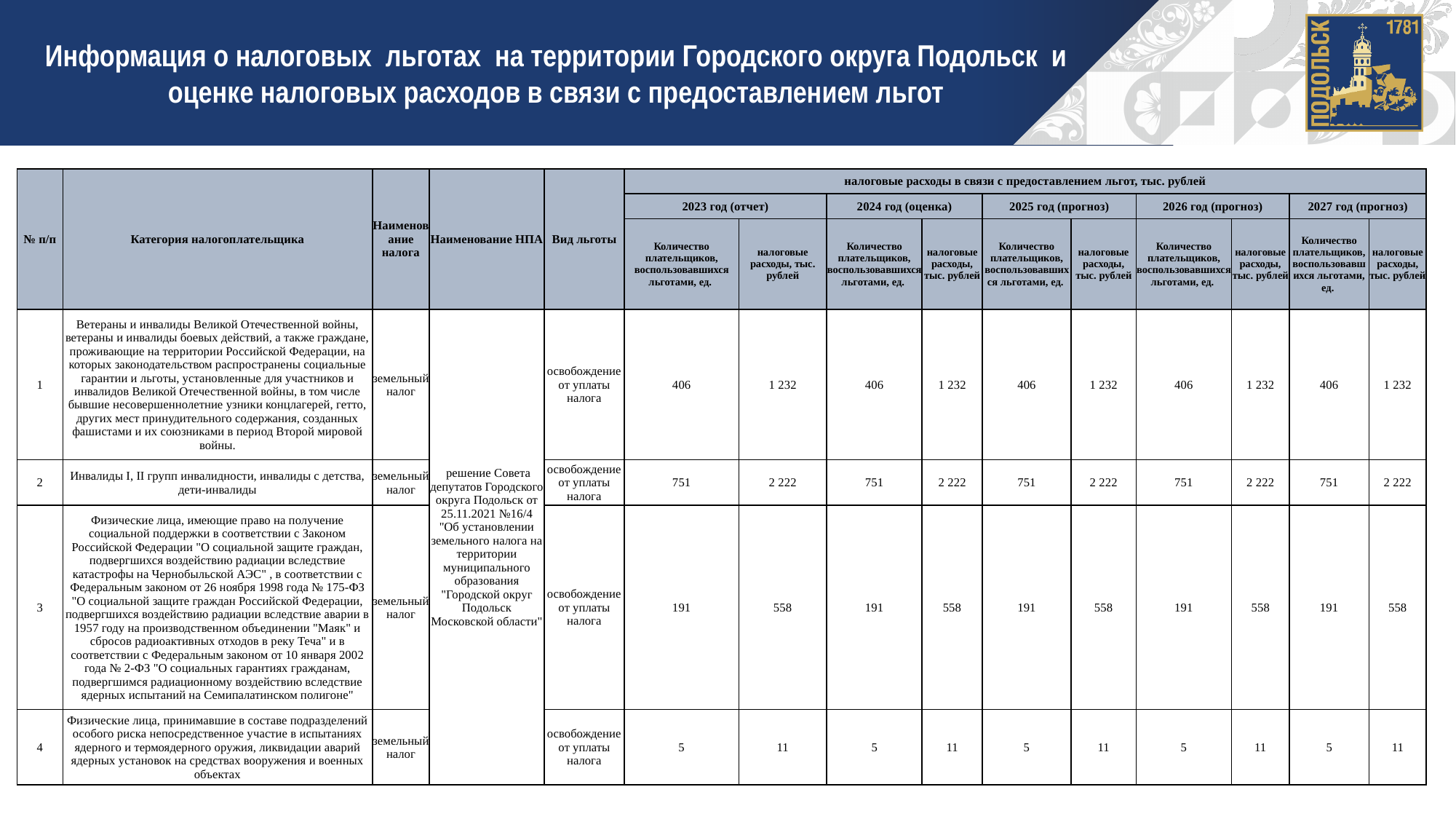

Информация о налоговых  льготах  на территории Городского округа Подольск  и оценке налоговых расходов в связи с предоставлением льгот
| № п/п | Категория налогоплательщика | Наименование налога | Наименование НПА | Вид льготы | налоговые расходы в связи с предоставлением льгот, тыс. рублей |  |  |  |  |  |  |  |  |  |
| --- | --- | --- | --- | --- | --- | --- | --- | --- | --- | --- | --- | --- | --- | --- |
|  |  |  |  |  | 2023 год (отчет) |  | 2024 год (оценка) |  | 2025 год (прогноз) |  | 2026 год (прогноз) |  | 2027 год (прогноз) |  |
|  |  |  |  |  | Количество плательщиков, воспользовавшихся льготами, ед. | налоговые расходы, тыс. рублей | Количество плательщиков, воспользовавшихся льготами, ед. | налоговые расходы, тыс. рублей | Количество плательщиков, воспользовавшихся льготами, ед. | налоговые расходы, тыс. рублей | Количество плательщиков, воспользовавшихся льготами, ед. | налоговые расходы, тыс. рублей | Количество плательщиков, воспользовавшихся льготами, ед. | налоговые расходы, тыс. рублей |
| 1 | Ветераны и инвалиды Великой Отечественной войны, ветераны и инвалиды боевых действий, а также граждане, проживающие на территории Российской Федерации, на которых законодательством распространены социальные гарантии и льготы, установленные для участников и инвалидов Великой Отечественной войны, в том числе бывшие несовершеннолетние узники концлагерей, гетто, других мест принудительного содержания, созданных фашистами и их союзниками в период Второй мировой войны. | земельный налог | решение Совета депутатов Городского округа Подольск от 25.11.2021 №16/4 "Об установлении земельного налога на территории муниципального образования "Городской округ Подольск Московской области" | освобождение от уплаты налога | 406 | 1 232 | 406 | 1 232 | 406 | 1 232 | 406 | 1 232 | 406 | 1 232 |
| 2 | Инвалиды I, II групп инвалидности, инвалиды с детства, дети-инвалиды | земельный налог |  | освобождение от уплаты налога | 751 | 2 222 | 751 | 2 222 | 751 | 2 222 | 751 | 2 222 | 751 | 2 222 |
| 3 | Физические лица, имеющие право на получение социальной поддержки в соответствии с Законом Российской Федерации "О социальной защите граждан, подвергшихся воздействию радиации вследствие катастрофы на Чернобыльской АЭС" , в соответствии с Федеральным законом от 26 ноября 1998 года № 175-ФЗ "О социальной защите граждан Российской Федерации, подвергшихся воздействию радиации вследствие аварии в 1957 году на производственном объединении "Маяк" и сбросов радиоактивных отходов в реку Теча" и в соответствии с Федеральным законом от 10 января 2002 года № 2-ФЗ "О социальных гарантиях гражданам, подвергшимся радиационному воздействию вследствие ядерных испытаний на Семипалатинском полигоне" | земельный налог |  | освобождение от уплаты налога | 191 | 558 | 191 | 558 | 191 | 558 | 191 | 558 | 191 | 558 |
| 4 | Физические лица, принимавшие в составе подразделений особого риска непосредственное участие в испытаниях ядерного и термоядерного оружия, ликвидации аварий ядерных установок на средствах вооружения и военных объектах | земельный налог |  | освобождение от уплаты налога | 5 | 11 | 5 | 11 | 5 | 11 | 5 | 11 | 5 | 11 |